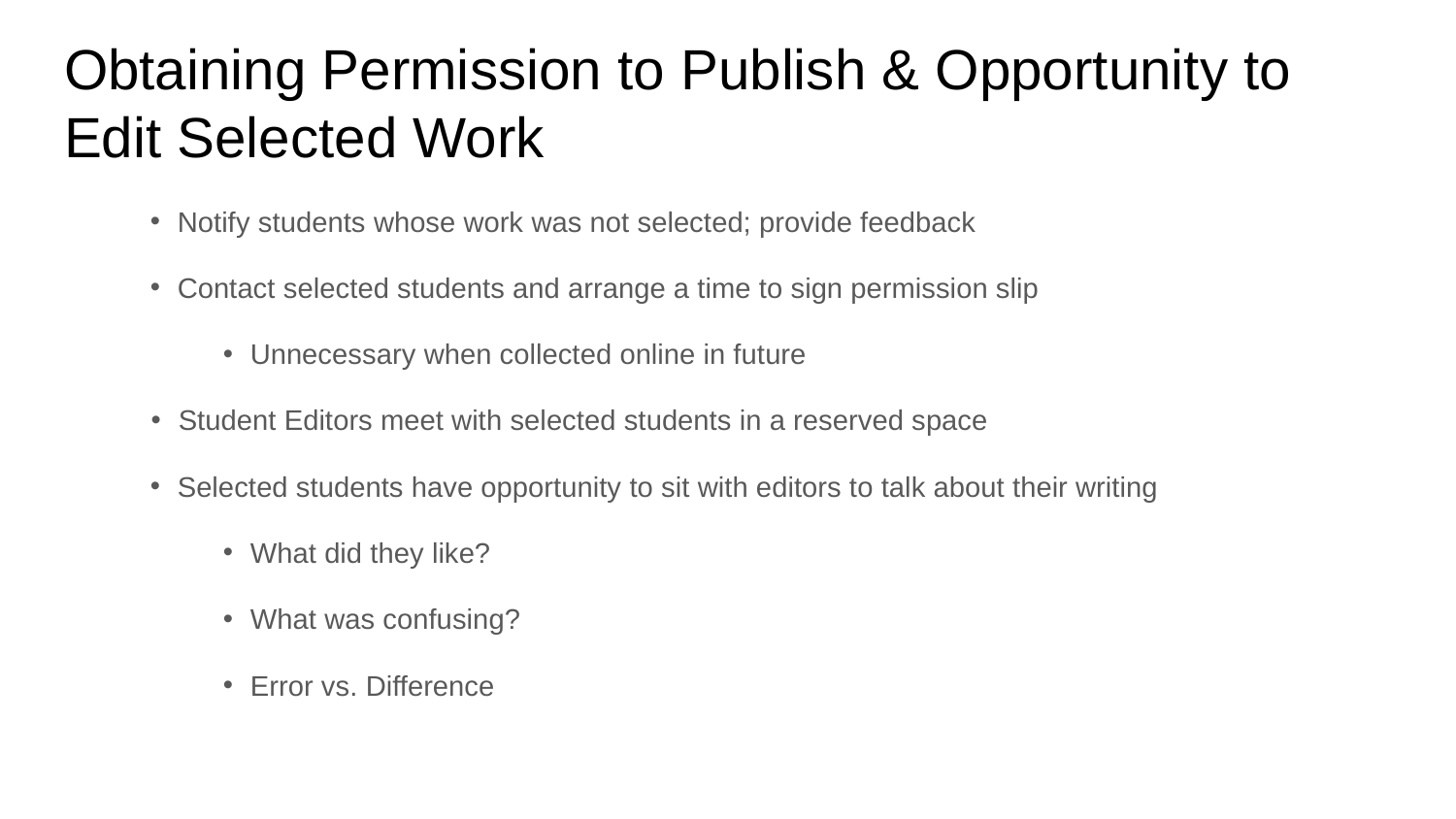

# Obtaining Permission to Publish & Opportunity to Edit Selected Work
Notify students whose work was not selected; provide feedback
Contact selected students and arrange a time to sign permission slip
Unnecessary when collected online in future
Student Editors meet with selected students in a reserved space
Selected students have opportunity to sit with editors to talk about their writing
What did they like?
What was confusing?
Error vs. Difference